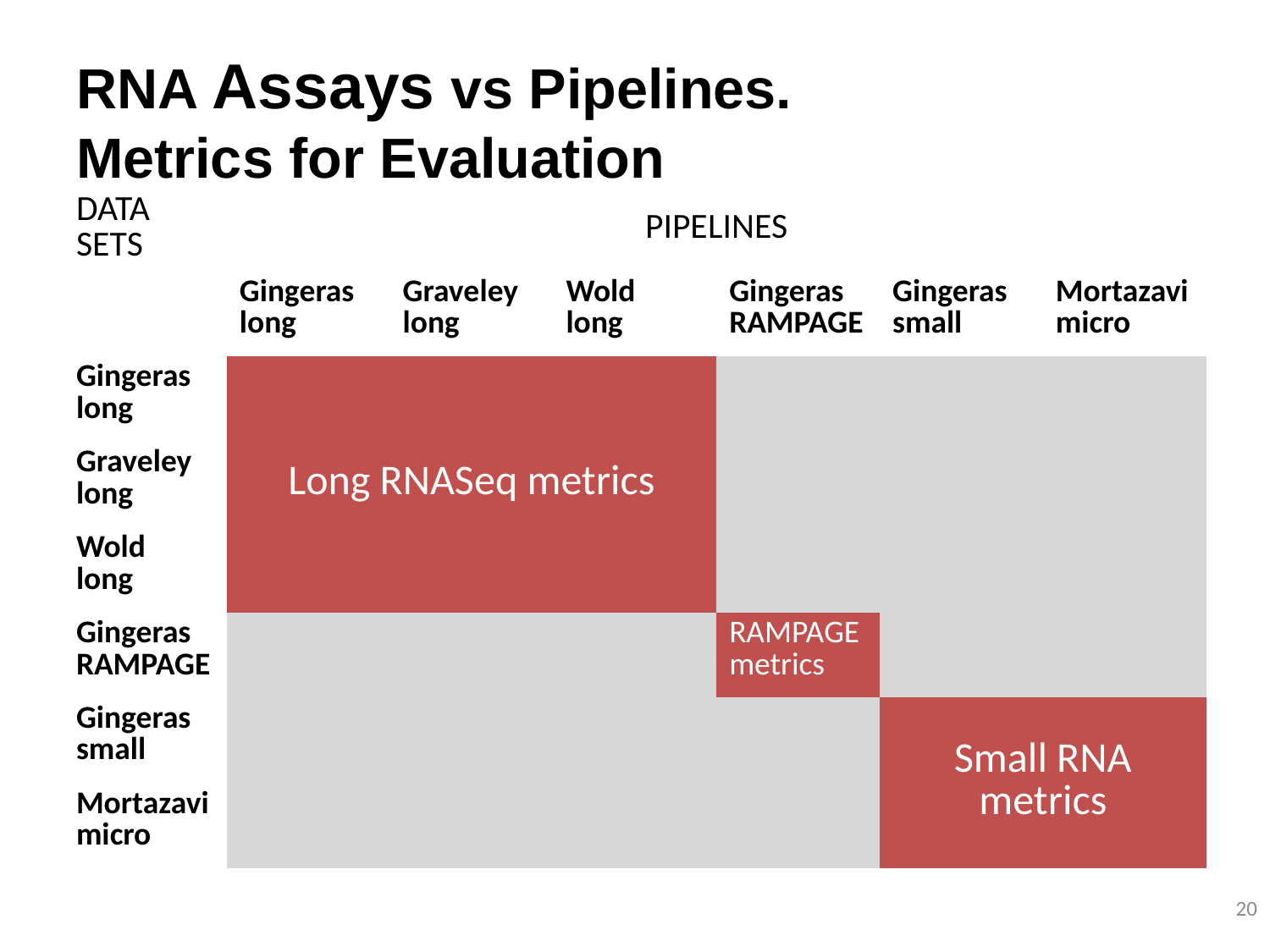

# RNA Assays vs Pipelines. Metrics for Evaluation
| DATA SETS | PIPELINES |  |  |  |  |  |
| --- | --- | --- | --- | --- | --- | --- |
|  | Gingeras long | Graveley long | Wold long | Gingeras RAMPAGE | Gingeras small | Mortazavi micro |
| Gingeras long | Long RNASeq metrics |  |  |  |  |  |
| Graveley long |  |  |  |  |  |  |
| Wold long |  |  |  |  |  |  |
| Gingeras RAMPAGE |  |  |  | RAMPAGE metrics |  |  |
| Gingeras small |  |  |  |  | Small RNA metrics |  |
| Mortazavi micro |  |  |  |  |  |  |
20